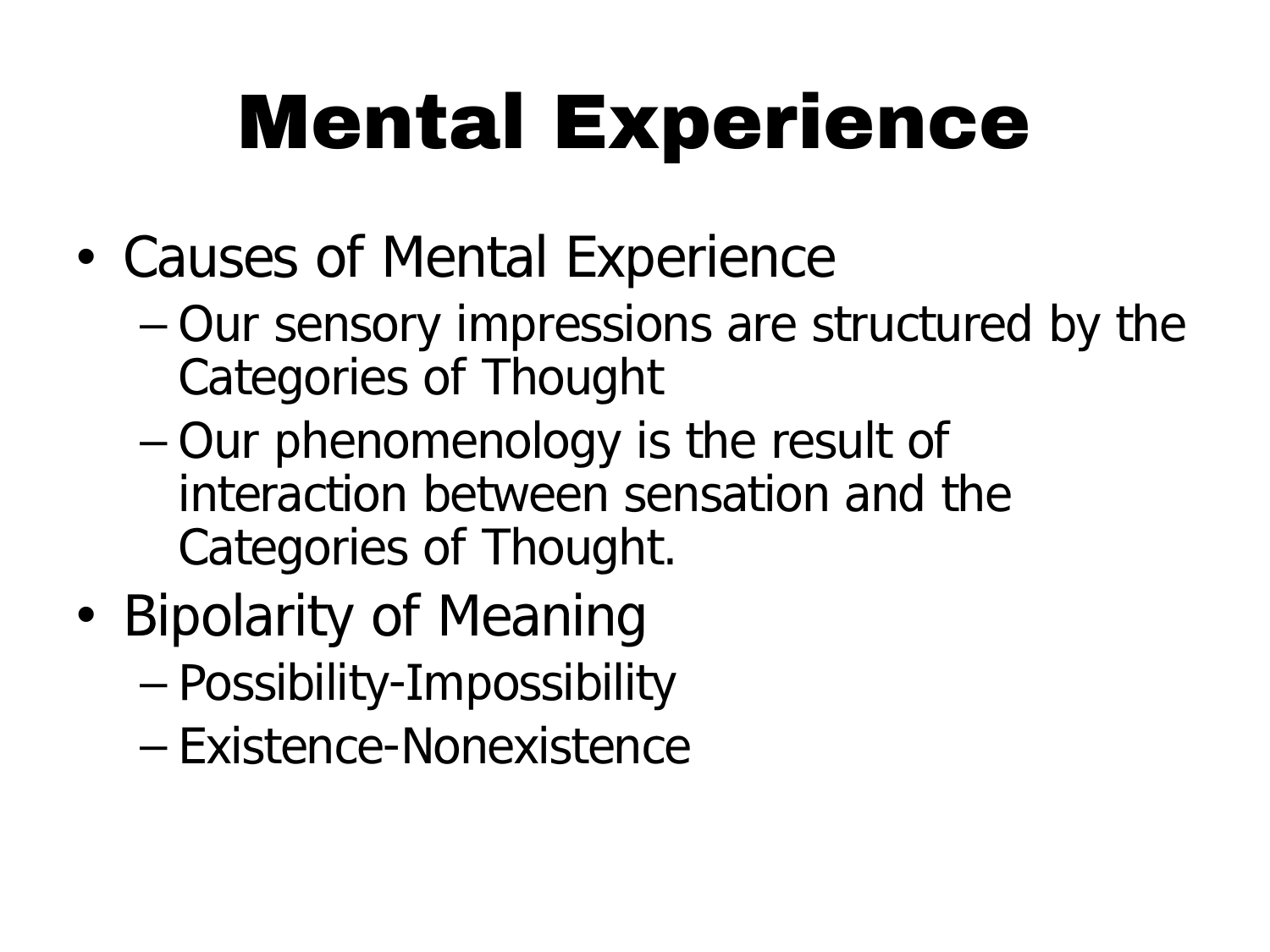

# Mental Experience
Causes of Mental Experience
Our sensory impressions are structured by the Categories of Thought
Our phenomenology is the result of interaction between sensation and the Categories of Thought.
Bipolarity of Meaning
Possibility-Impossibility
Existence-Nonexistence